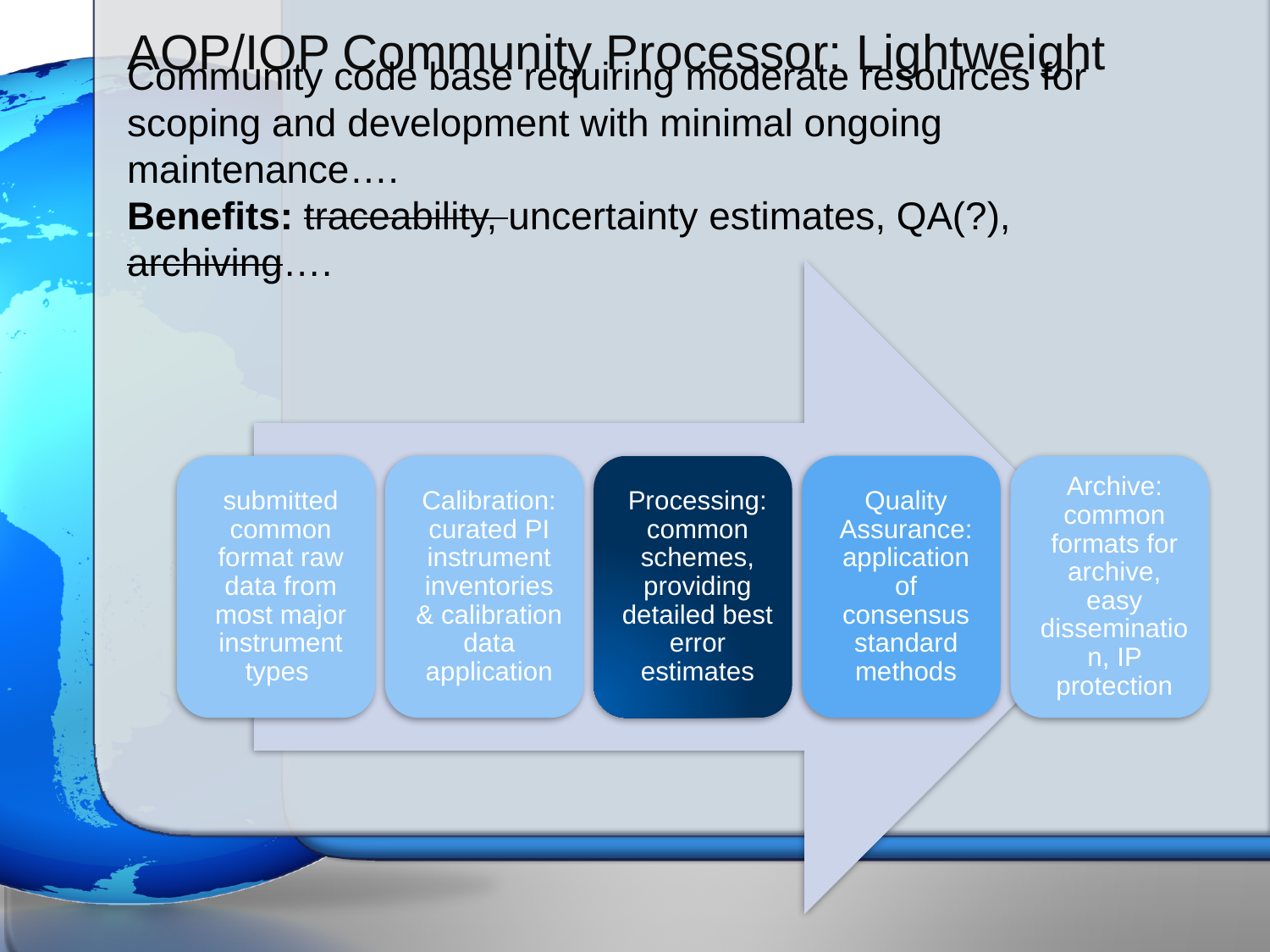

# AOP/IOP Community Processor: Lightweight
Community code base requiring moderate resources for scoping and development with minimal ongoing maintenance….
Benefits: traceability, uncertainty estimates, QA(?), archiving….
submitted common format raw data from most major instrument types
Calibration: curated PI instrument inventories & calibration data application
Processing: common schemes, providing detailed best error estimates
Quality Assurance: application of consensus standard methods
Archive: common formats for archive, easy dissemination, IP protection